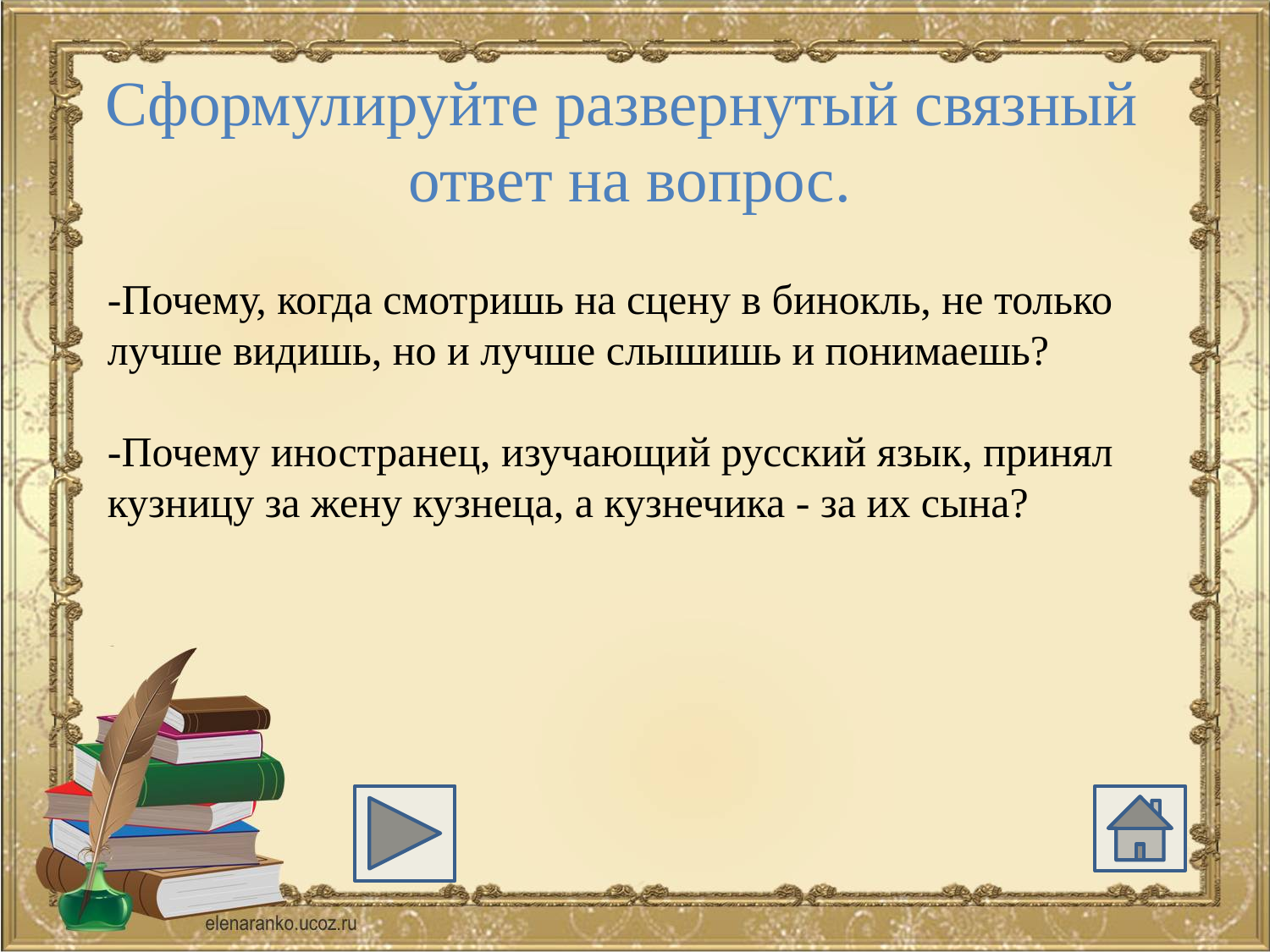

Сформулируйте развернутый связный
ответ на вопрос.
-Почему, когда смотришь на сцену в бинокль, не только лучше видишь, но и лучше слышишь и понимаешь?

-Почему иностранец, изучающий русский язык, принял кузницу за жену кузнеца, а кузнечика - за их сына?